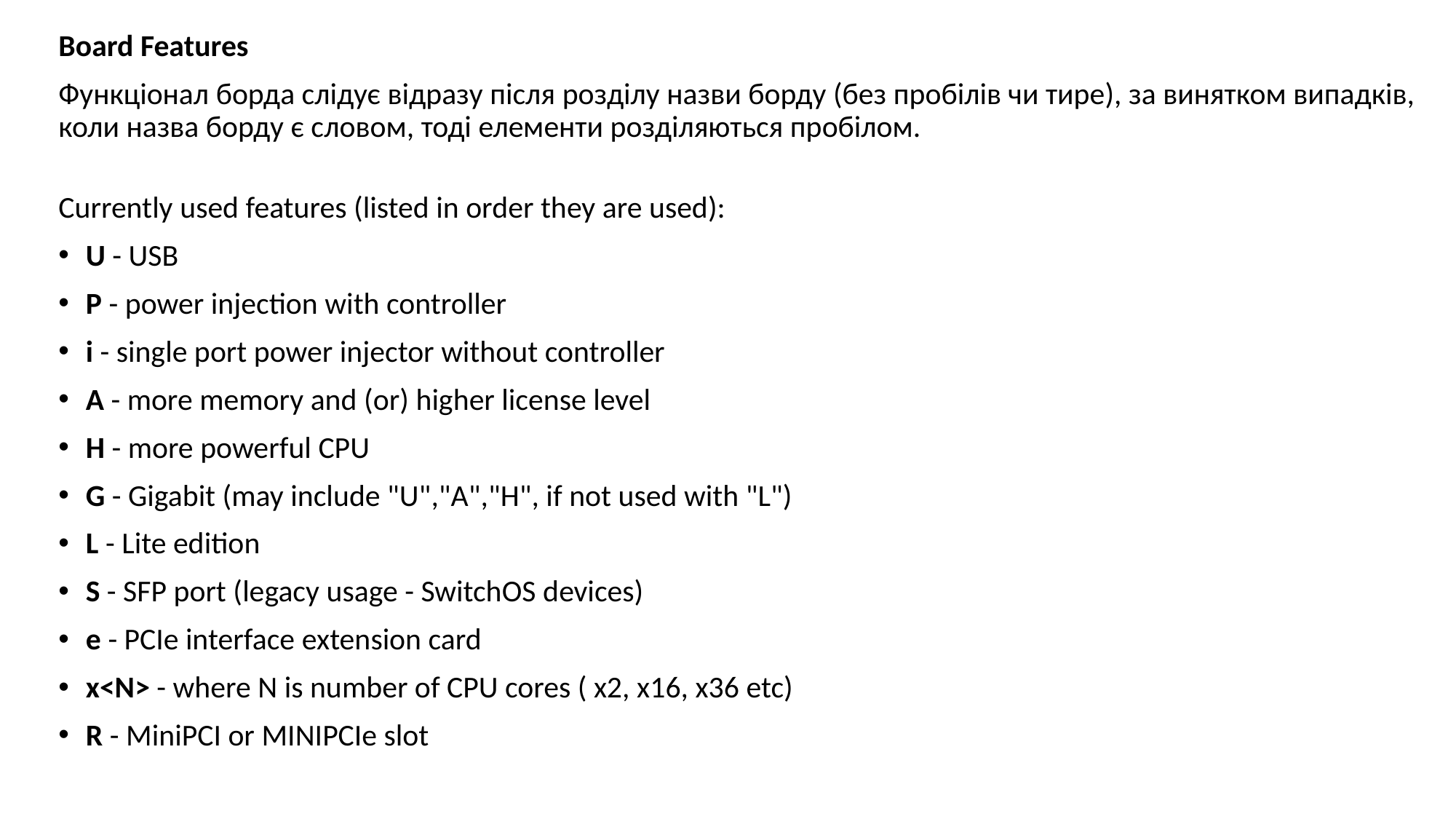

Board Features
Функціонал борда слідує відразу після розділу назви борду (без пробілів чи тире), за винятком випадків, коли назва борду є словом, тоді елементи розділяються пробілом.
Currently used features (listed in order they are used):
U - USB
P - power injection with controller
i - single port power injector without controller
A - more memory and (or) higher license level
H - more powerful CPU
G - Gigabit (may include "U","A","H", if not used with "L")
L - Lite edition
S - SFP port (legacy usage - SwitchOS devices)
e - PCIe interface extension card
x<N> - where N is number of CPU cores ( x2, x16, x36 etc)
R - MiniPCI or MINIPCIe slot